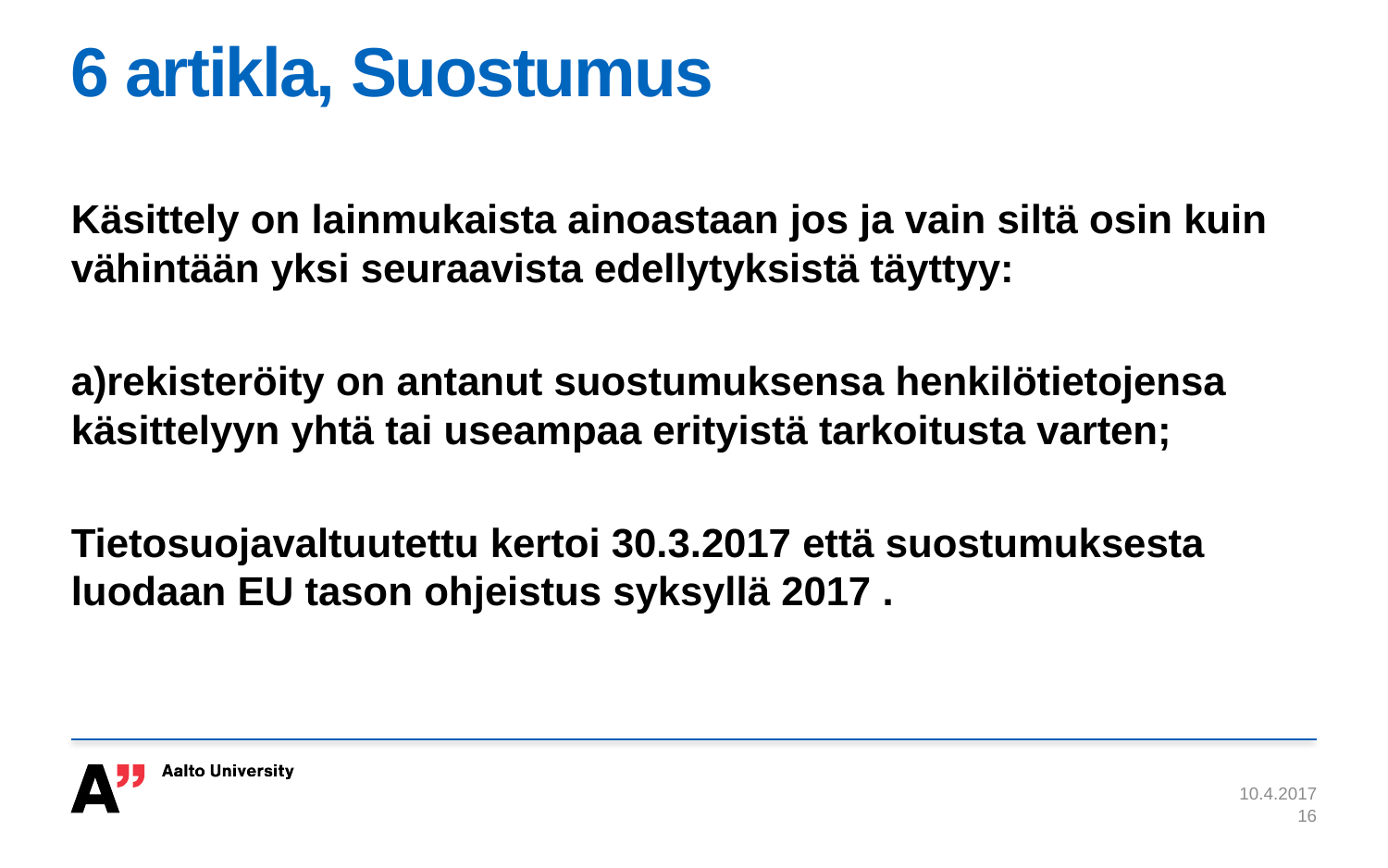

# 6 artikla, Suostumus
Käsittely on lainmukaista ainoastaan jos ja vain siltä osin kuin vähintään yksi seuraavista edellytyksistä täyttyy:

a)rekisteröity on antanut suostumuksensa henkilötietojensa käsittelyyn yhtä tai useampaa erityistä tarkoitusta varten;

Tietosuojavaltuutettu kertoi 30.3.2017 että suostumuksesta luodaan EU tason ohjeistus syksyllä 2017 .
10.4.2017
16